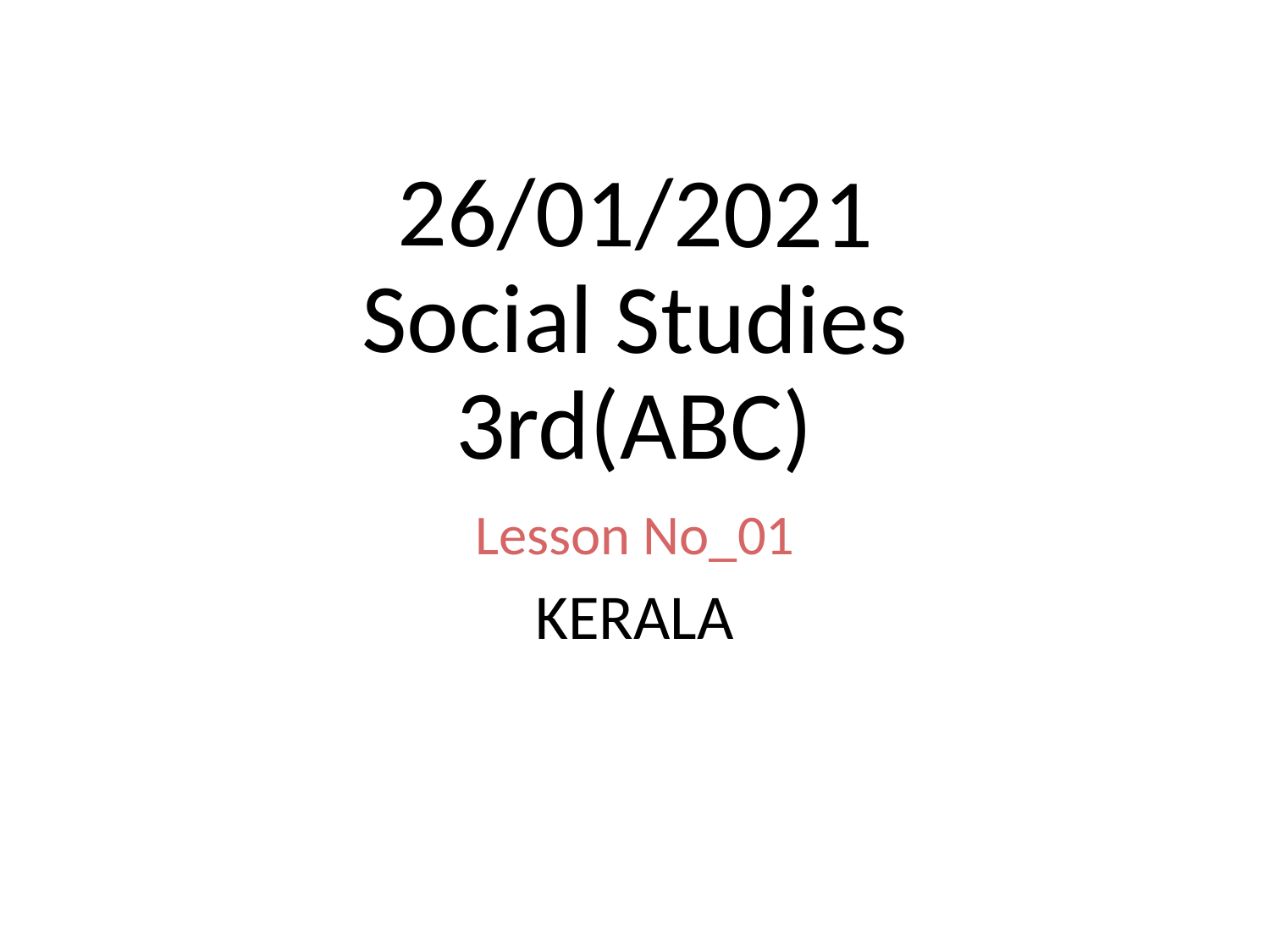

# 26/01/2021 Social Studies 3rd(ABC)
Lesson No_01
KERALA